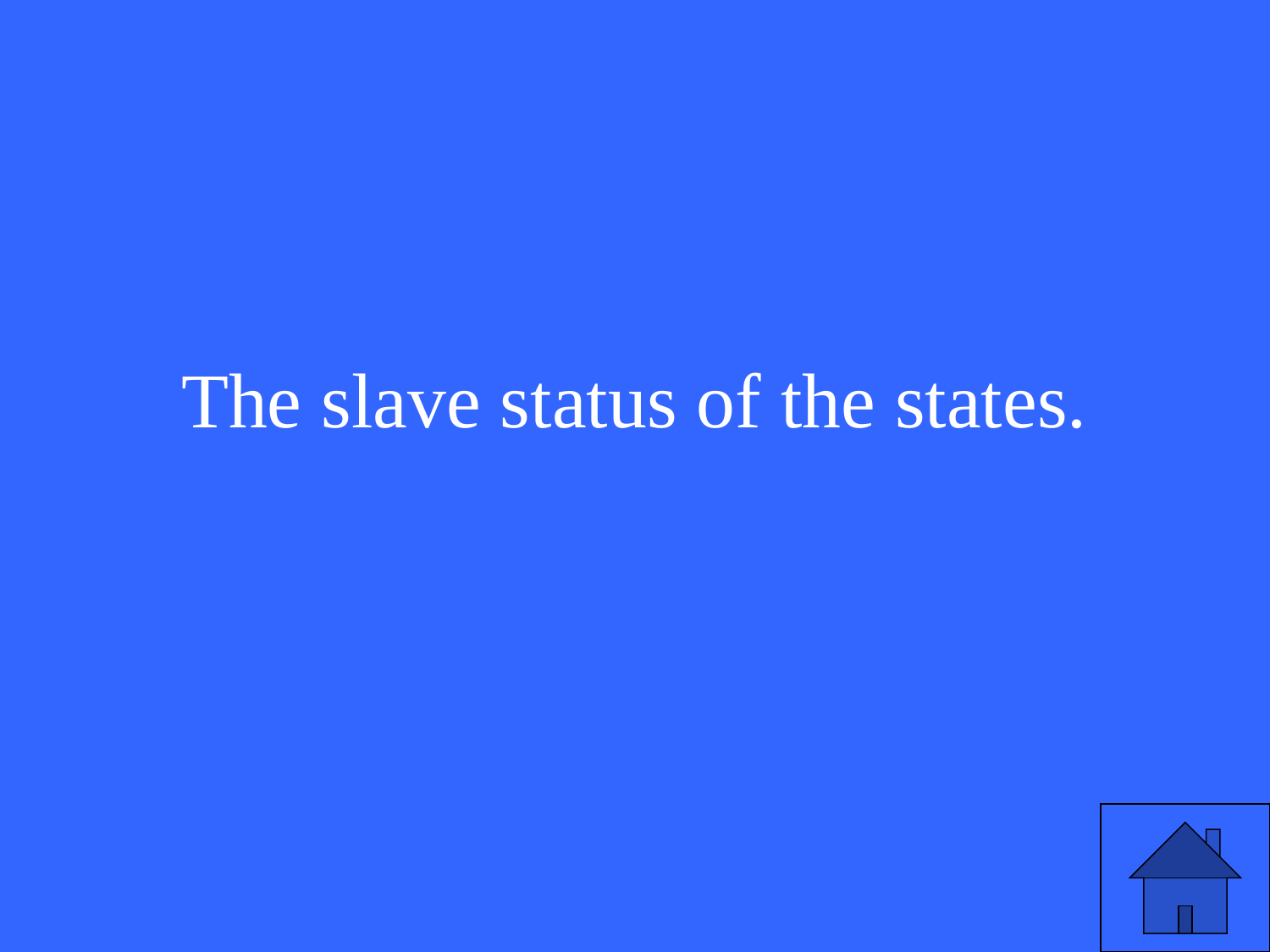

# The slave status of the states.